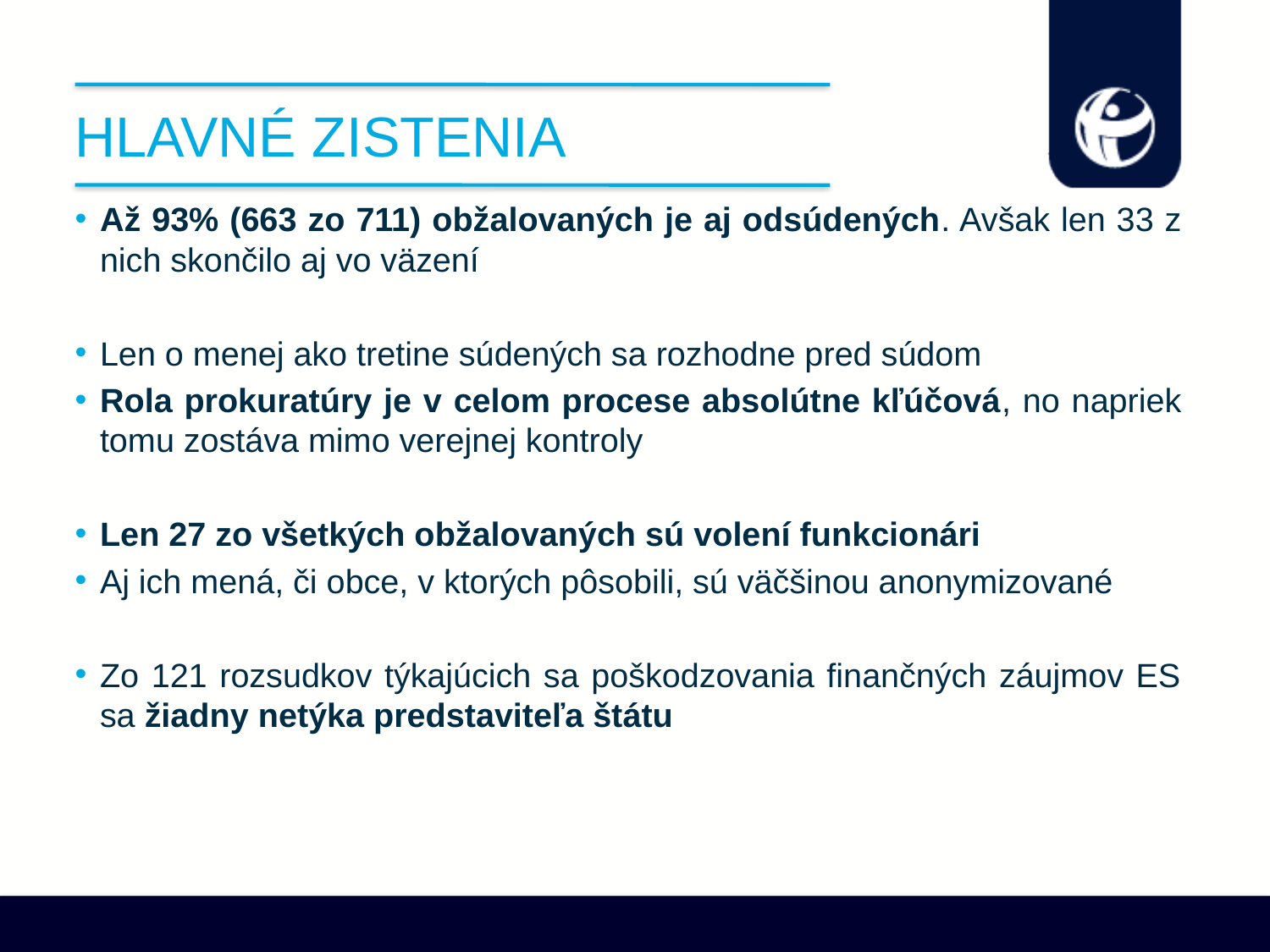

# Hlavné zistenia
Až 93% (663 zo 711) obžalovaných je aj odsúdených. Avšak len 33 z nich skončilo aj vo väzení

Len o menej ako tretine súdených sa rozhodne pred súdom
Rola prokuratúry je v celom procese absolútne kľúčová, no napriek tomu zostáva mimo verejnej kontroly

Len 27 zo všetkých obžalovaných sú volení funkcionári
Aj ich mená, či obce, v ktorých pôsobili, sú väčšinou anonymizované

Zo 121 rozsudkov týkajúcich sa poškodzovania finančných záujmov ES sa žiadny netýka predstaviteľa štátu